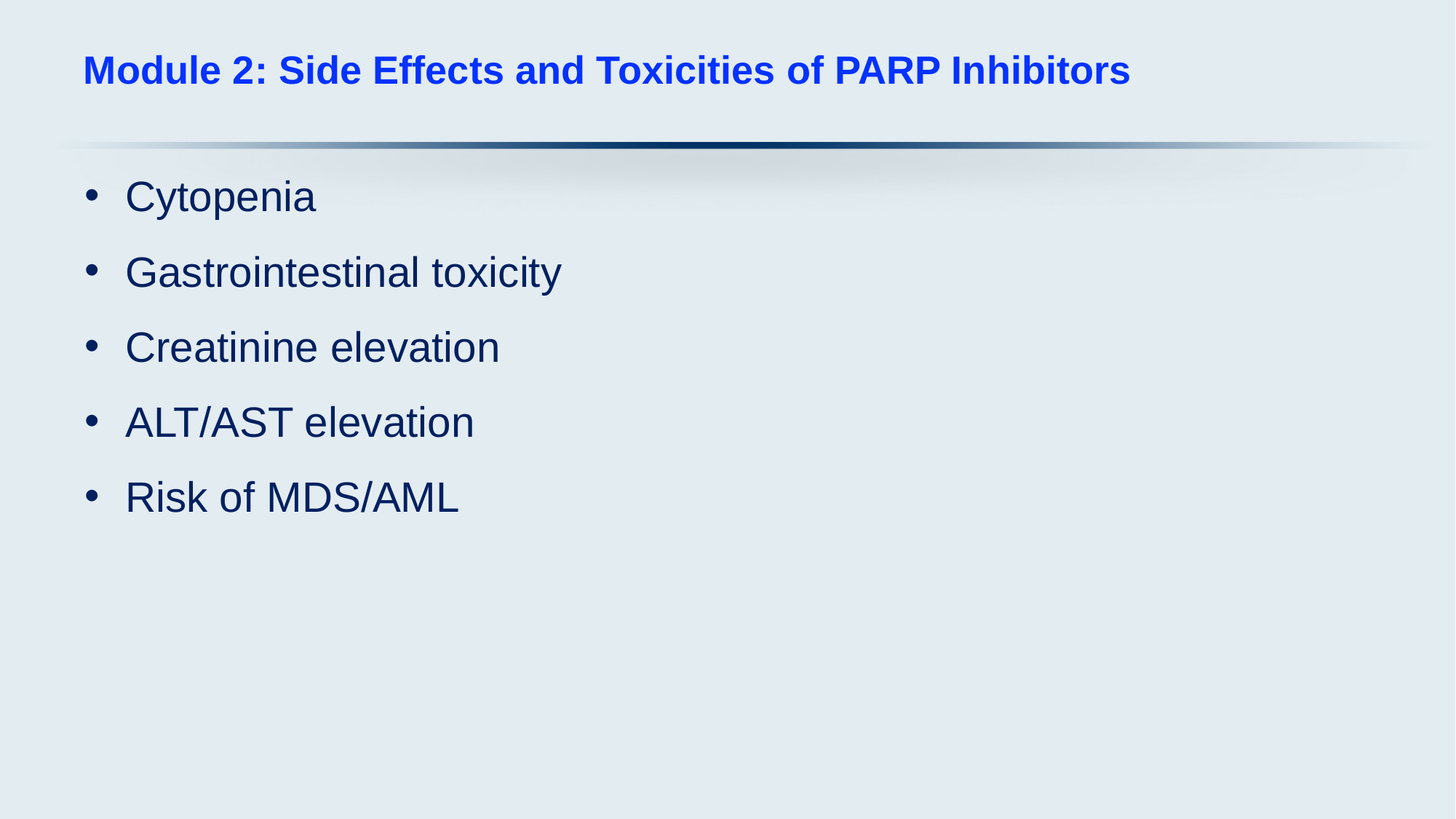

# Module 2: Side Effects and Toxicities of PARP Inhibitors
Cytopenia
Gastrointestinal toxicity
Creatinine elevation
ALT/AST elevation
Risk of MDS/AML